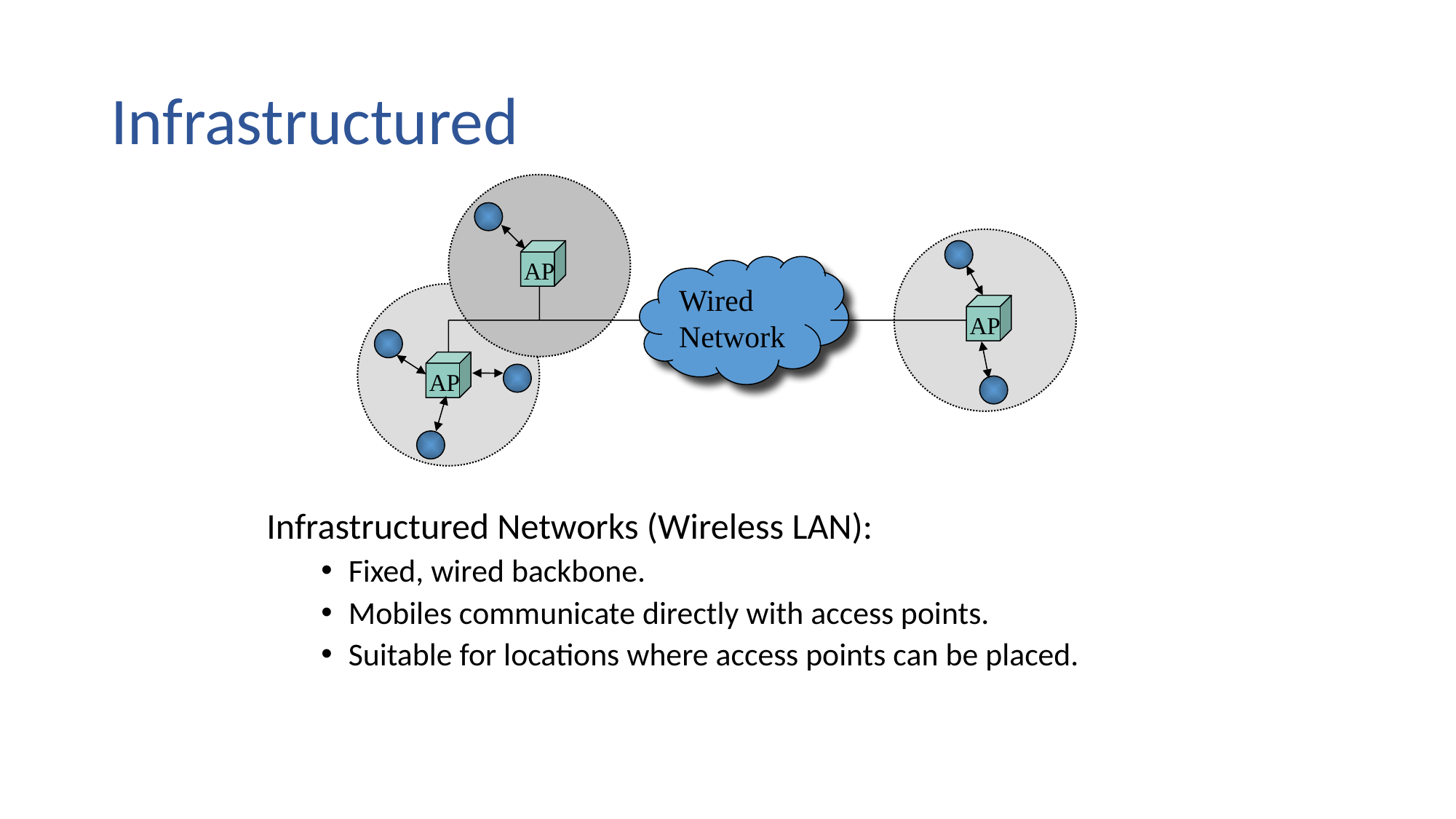

# Infrastructured

AP
Wired Network

AP

AP

Infrastructured Networks (Wireless LAN):
Fixed, wired backbone.
Mobiles communicate directly with access points.
Suitable for locations where access points can be placed.